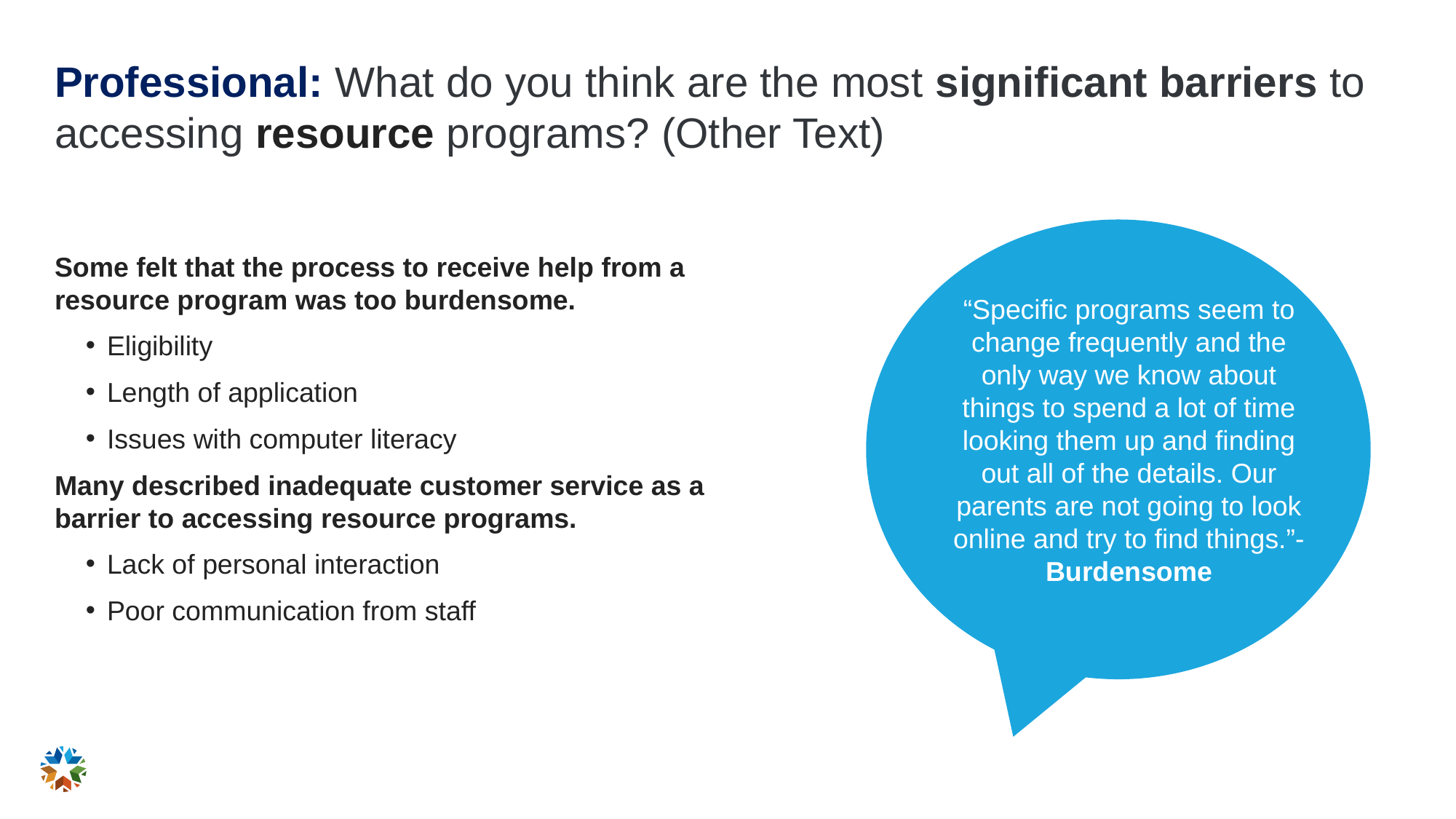

# Professional: What do you think are the most significant barriers to accessing resource programs? (Other Text)

Some felt that the process to receive help from a resource program was too burdensome.
Eligibility
Length of application
Issues with computer literacy
Many described inadequate customer service as a barrier to accessing resource programs.
Lack of personal interaction
Poor communication from staff

“Specific programs seem to change frequently and the only way we know about things to spend a lot of time looking them up and finding out all of the details. Our parents are not going to look online and try to find things.”- Burdensome